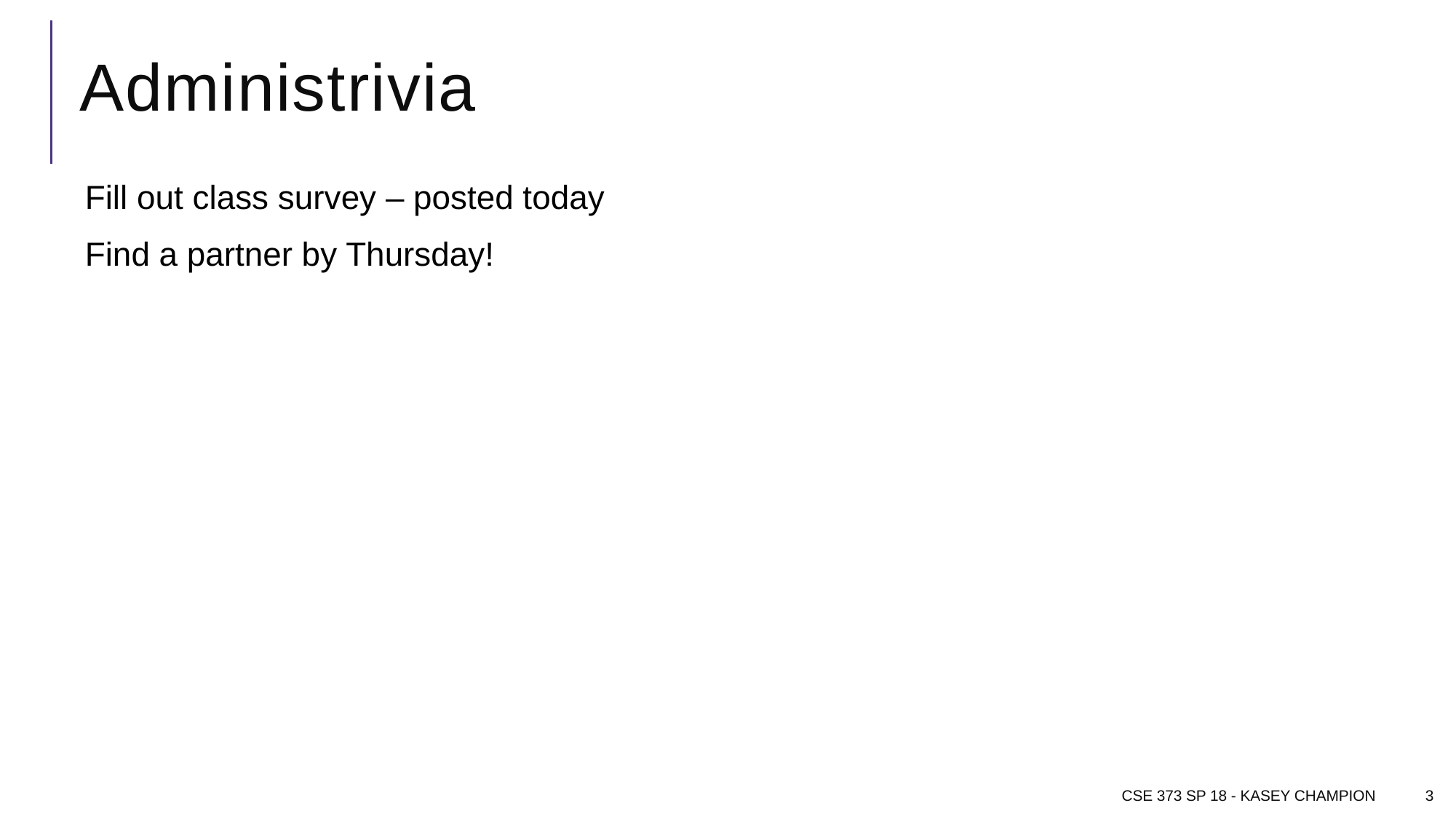

# Administrivia
Fill out class survey – posted today
Find a partner by Thursday!
CSE 373 SP 18 - Kasey Champion
3